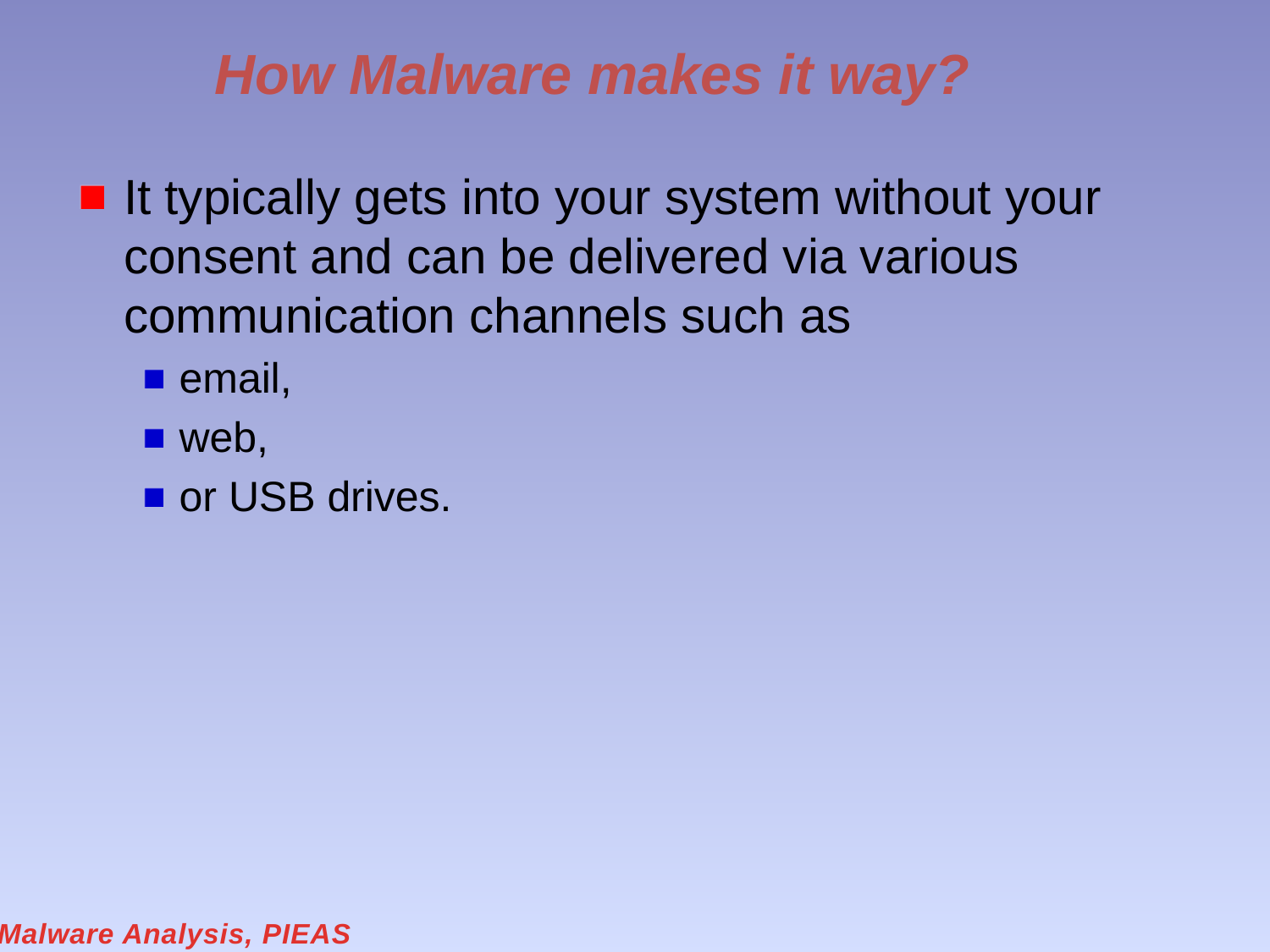

# How Malware makes it way?
It typically gets into your system without your consent and can be delivered via various communication channels such as
email,
web,
or USB drives.